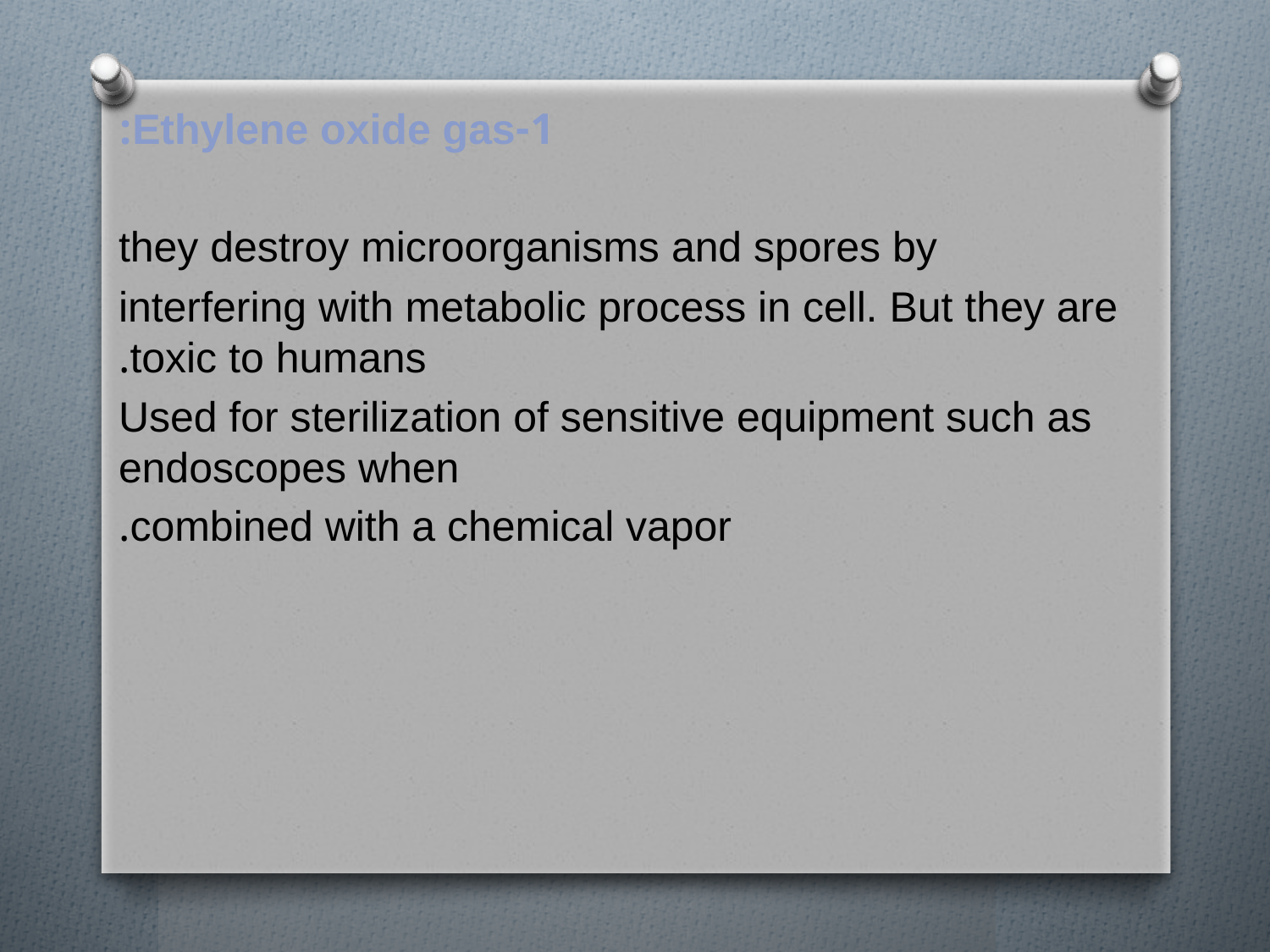

1-Ethylene oxide gas:

they destroy microorganisms and spores by
interfering with metabolic process in cell. But they are toxic to humans.
Used for sterilization of sensitive equipment such as endoscopes when
combined with a chemical vapor.